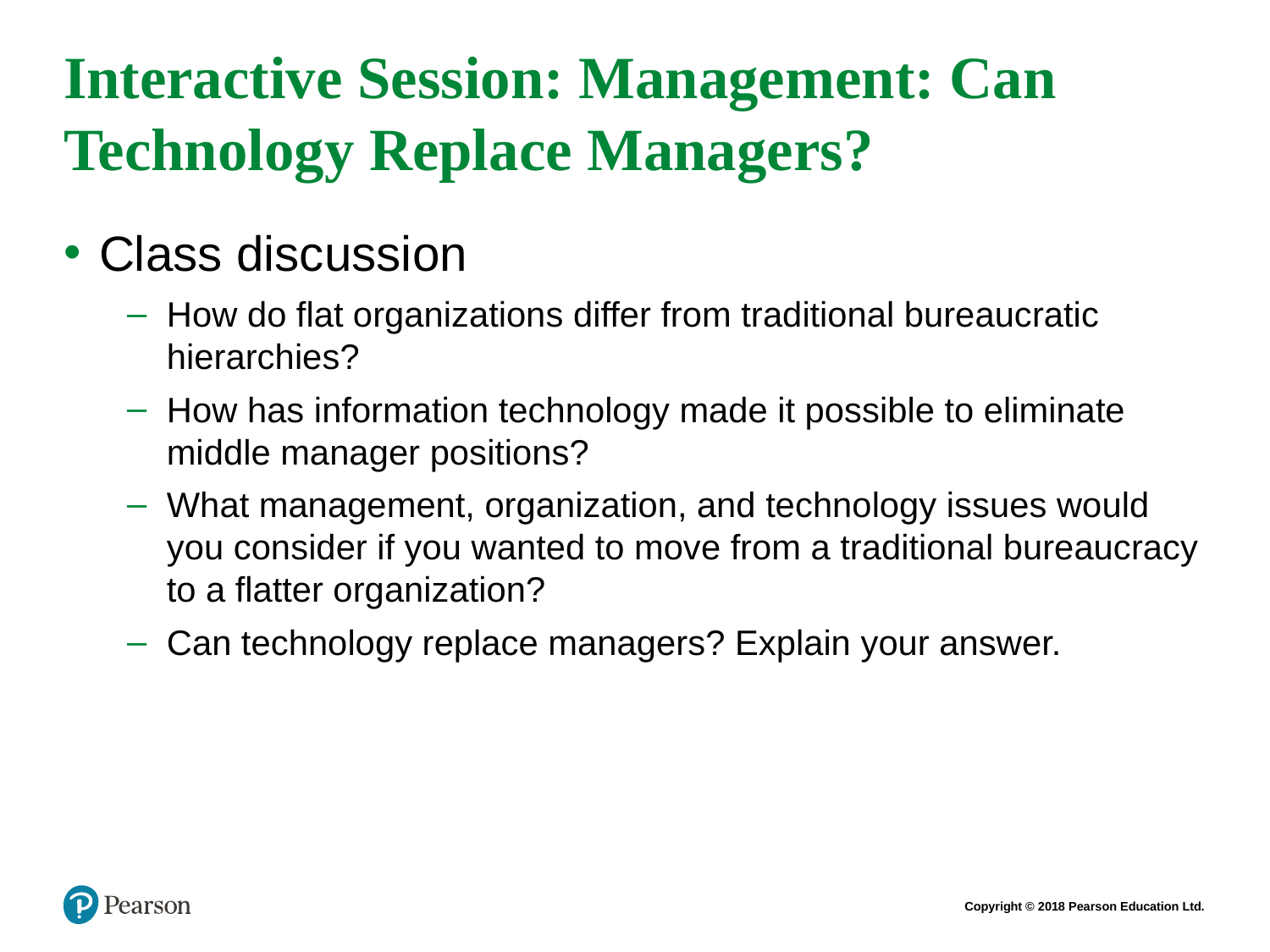

# Interactive Session: Management: Can Technology Replace Managers?
Class discussion
How do flat organizations differ from traditional bureaucratic hierarchies?
How has information technology made it possible to eliminate middle manager positions?
What management, organization, and technology issues would you consider if you wanted to move from a traditional bureaucracy to a flatter organization?
Can technology replace managers? Explain your answer.